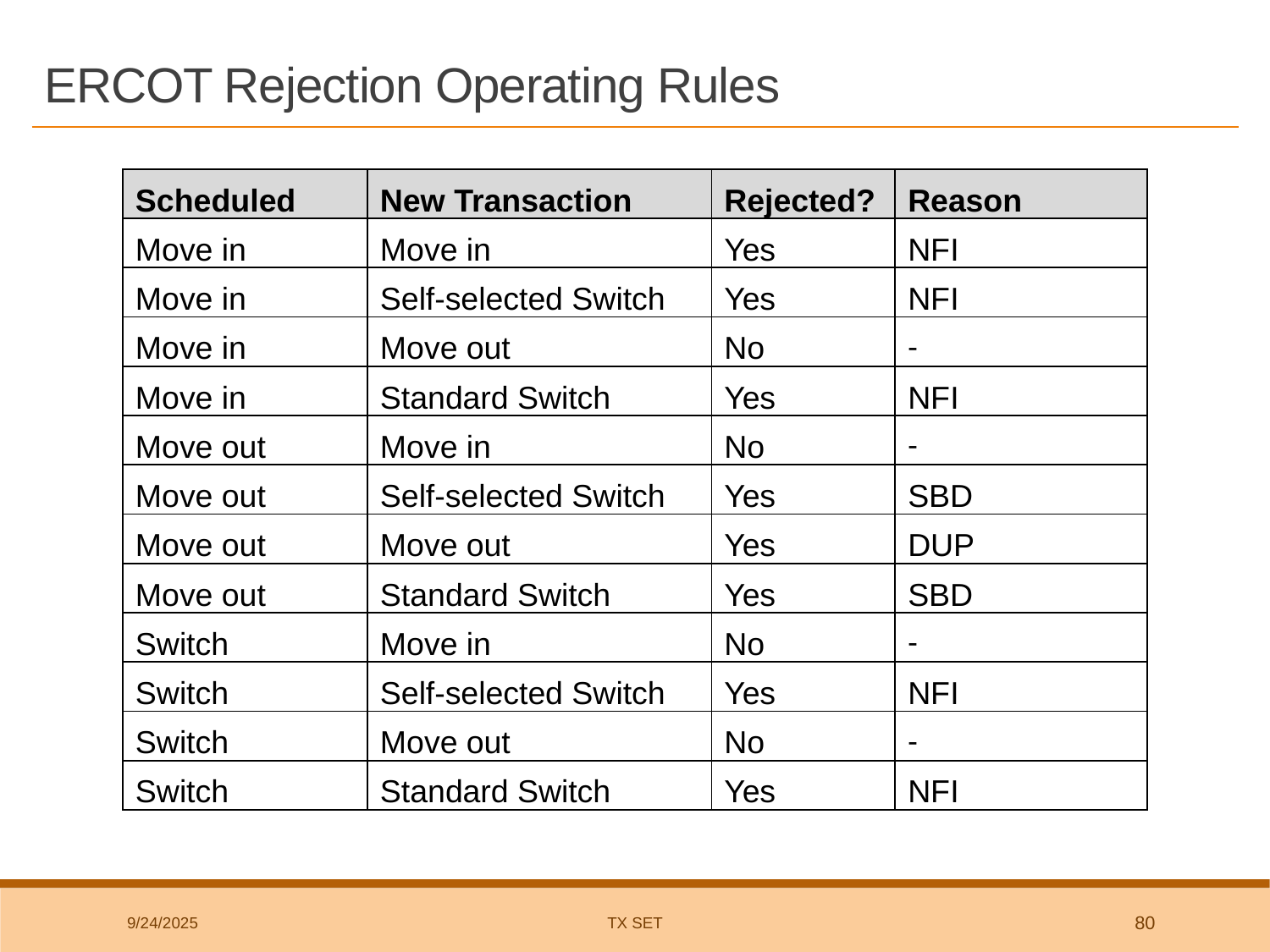

# ERCOT Rejection Operating Rules
| Scheduled | New Transaction | Rejected? | Reason |
| --- | --- | --- | --- |
| Move in | Move in | Yes | NFI |
| Move in | Self-selected Switch | Yes | NFI |
| Move in | Move out | No | - |
| Move in | Standard Switch | Yes | NFI |
| Move out | Move in | No | - |
| Move out | Self-selected Switch | Yes | SBD |
| Move out | Move out | Yes | DUP |
| Move out | Standard Switch | Yes | SBD |
| Switch | Move in | No | - |
| Switch | Self-selected Switch | Yes | NFI |
| Switch | Move out | No | - |
| Switch | Standard Switch | Yes | NFI |
9/24/2025
TX SET
80